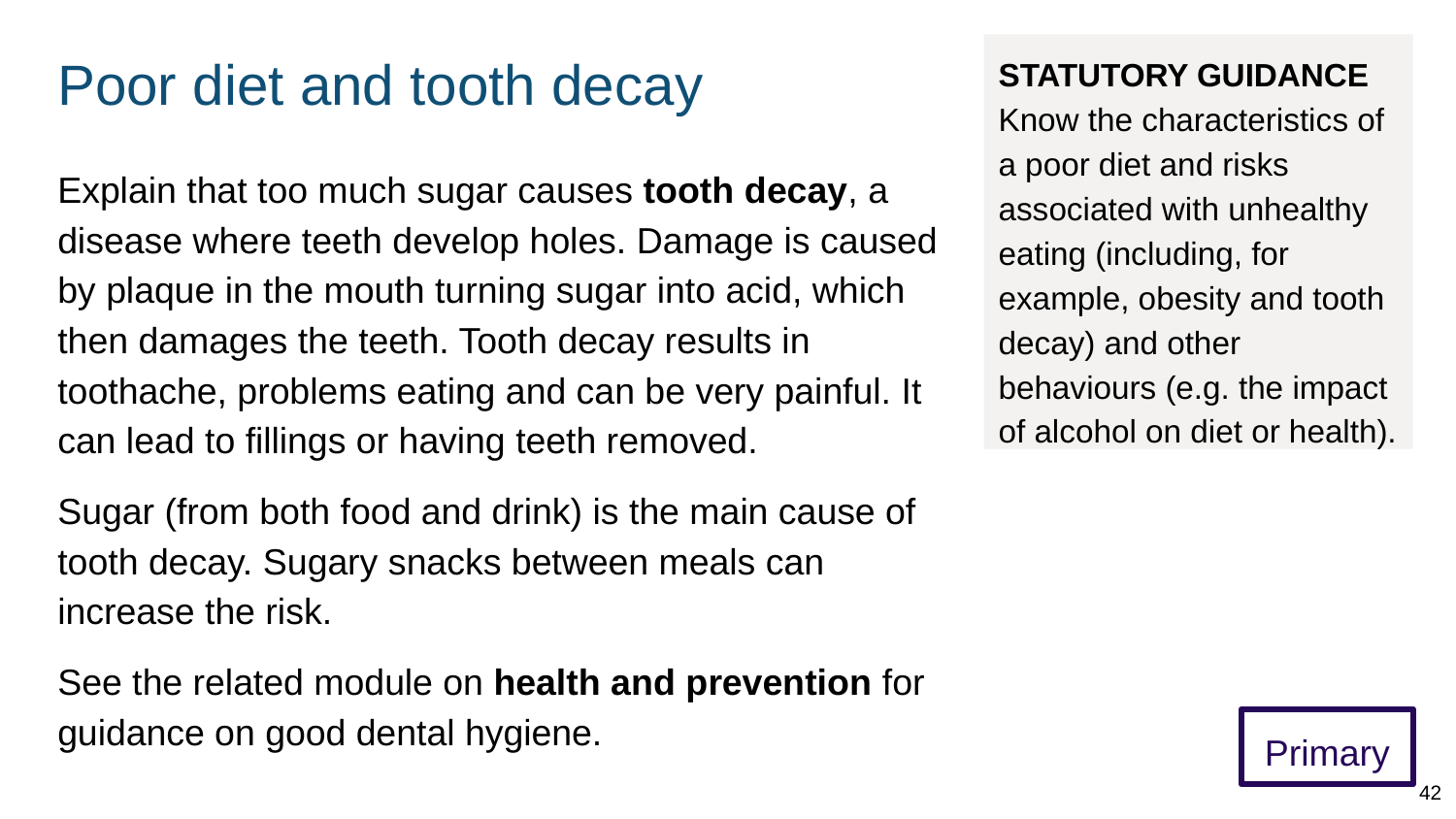

# Poor diet and tooth decay
STATUTORY GUIDANCE
Know the characteristics of a poor diet and risks associated with unhealthy eating (including, for example, obesity and tooth decay) and other behaviours (e.g. the impact of alcohol on diet or health).

Explain that too much sugar causes tooth decay, a disease where teeth develop holes. Damage is caused by plaque in the mouth turning sugar into acid, which then damages the teeth. Tooth decay results in toothache, problems eating and can be very painful. It can lead to fillings or having teeth removed.
Sugar (from both food and drink) is the main cause of tooth decay. Sugary snacks between meals can increase the risk.
See the related module on health and prevention for guidance on good dental hygiene.
Primary
42